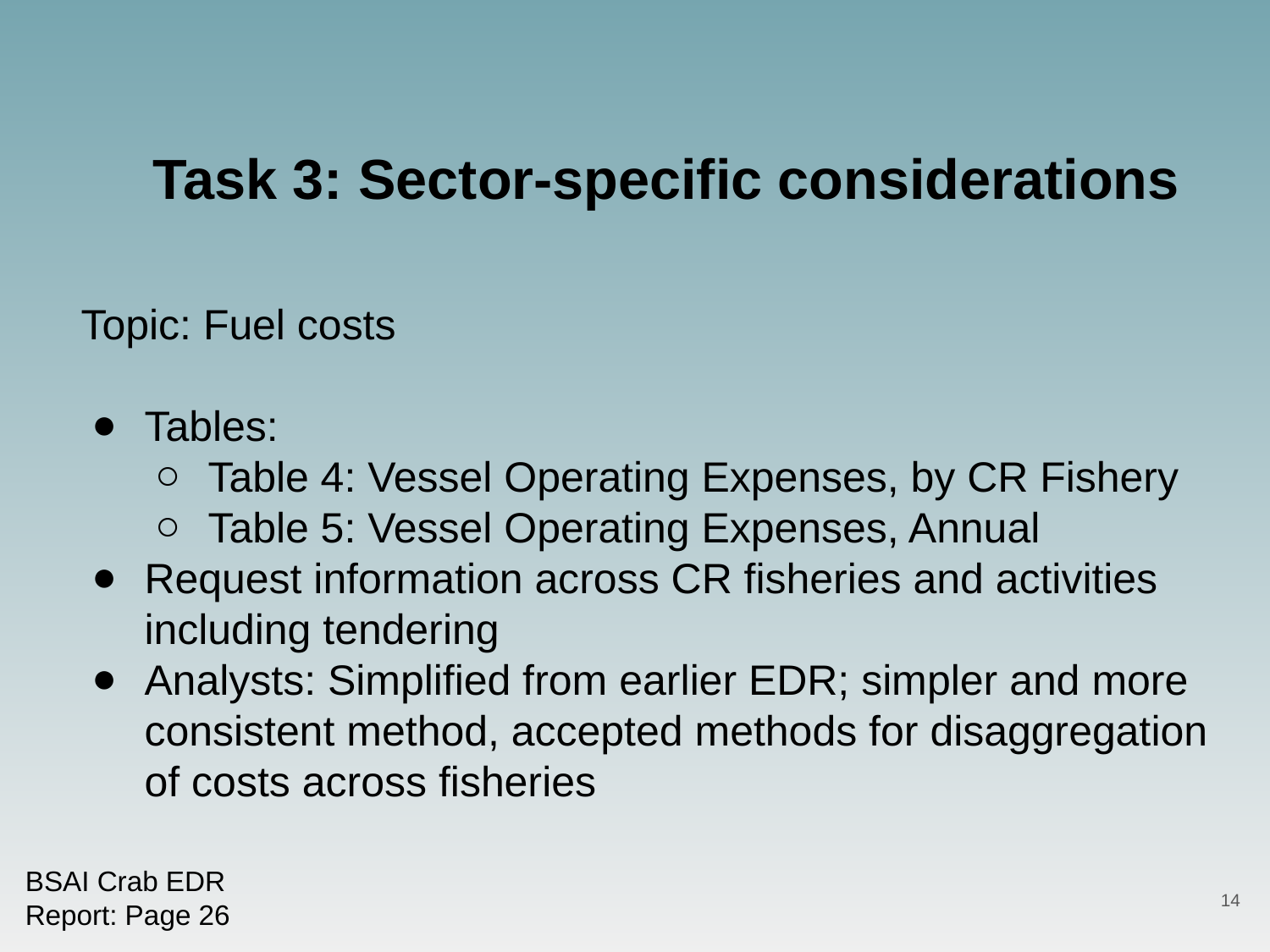

Task 3: Sector-specific considerations

Topic: Fuel costs

Tables:
Table 4: Vessel Operating Expenses, by CR Fishery
Table 5: Vessel Operating Expenses, Annual
Request information across CR fisheries and activities including tendering
Analysts: Simplified from earlier EDR; simpler and more consistent method, accepted methods for disaggregation of costs across fisheries
BSAI Crab EDR
Report: Page 26
14